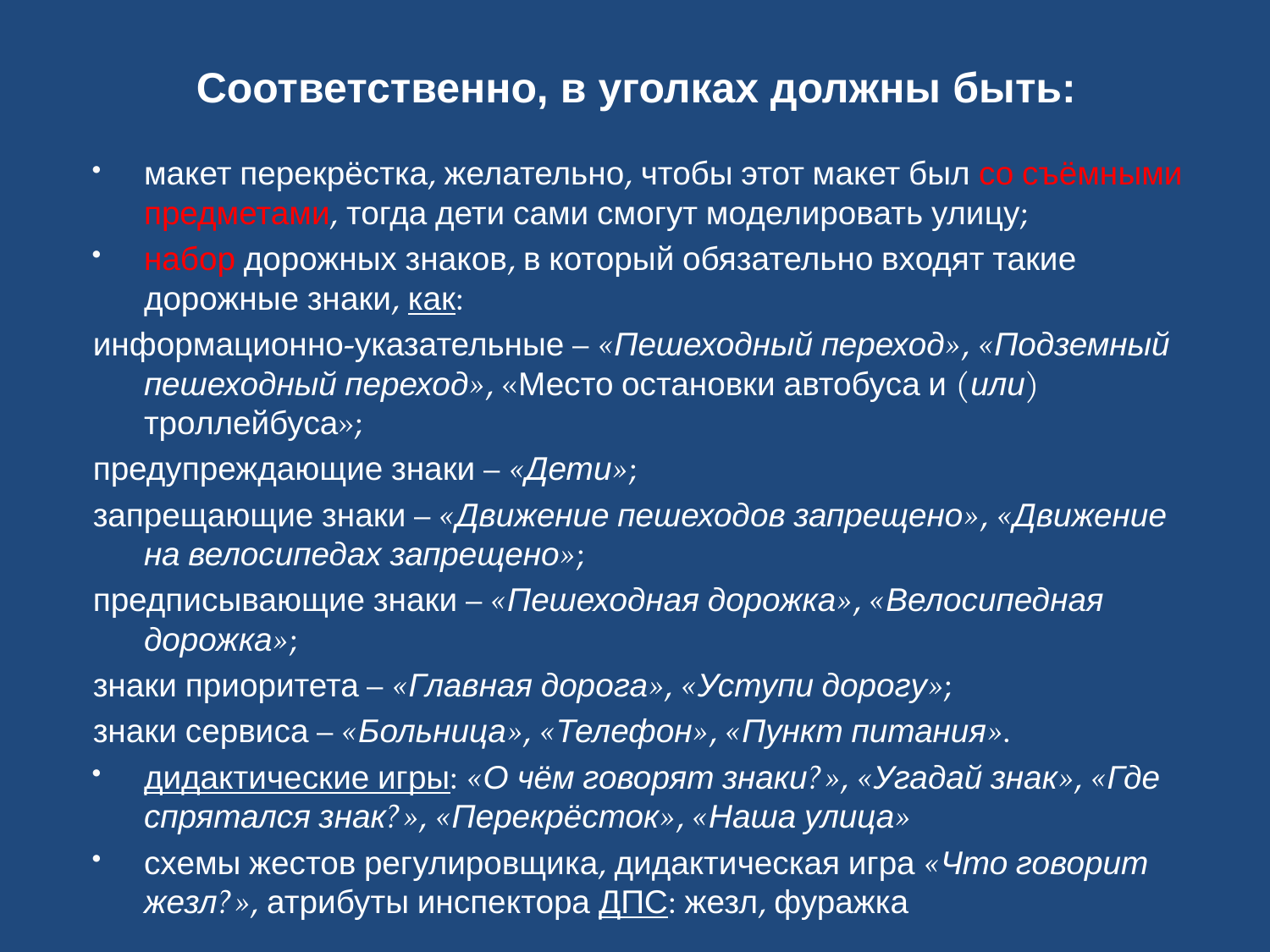

# Соответственно, в уголках должны быть:
макет перекрёстка, желательно, чтобы этот макет был со съёмными предметами, тогда дети сами смогут моделировать улицу;
набор дорожных знаков, в который обязательно входят такие дорожные знаки, как:
информационно-указательные – «Пешеходный переход», «Подземный пешеходный переход», «Место остановки автобуса и (или) троллейбуса»;
предупреждающие знаки – «Дети»;
запрещающие знаки – «Движение пешеходов запрещено», «Движение на велосипедах запрещено»;
предписывающие знаки – «Пешеходная дорожка», «Велосипедная дорожка»;
знаки приоритета – «Главная дорога», «Уступи дорогу»;
знаки сервиса – «Больница», «Телефон», «Пункт питания».
дидактические игры: «О чём говорят знаки?», «Угадай знак», «Где спрятался знак?», «Перекрёсток», «Наша улица»
схемы жестов регулировщика, дидактическая игра «Что говорит жезл?», атрибуты инспектора ДПС: жезл, фуражка